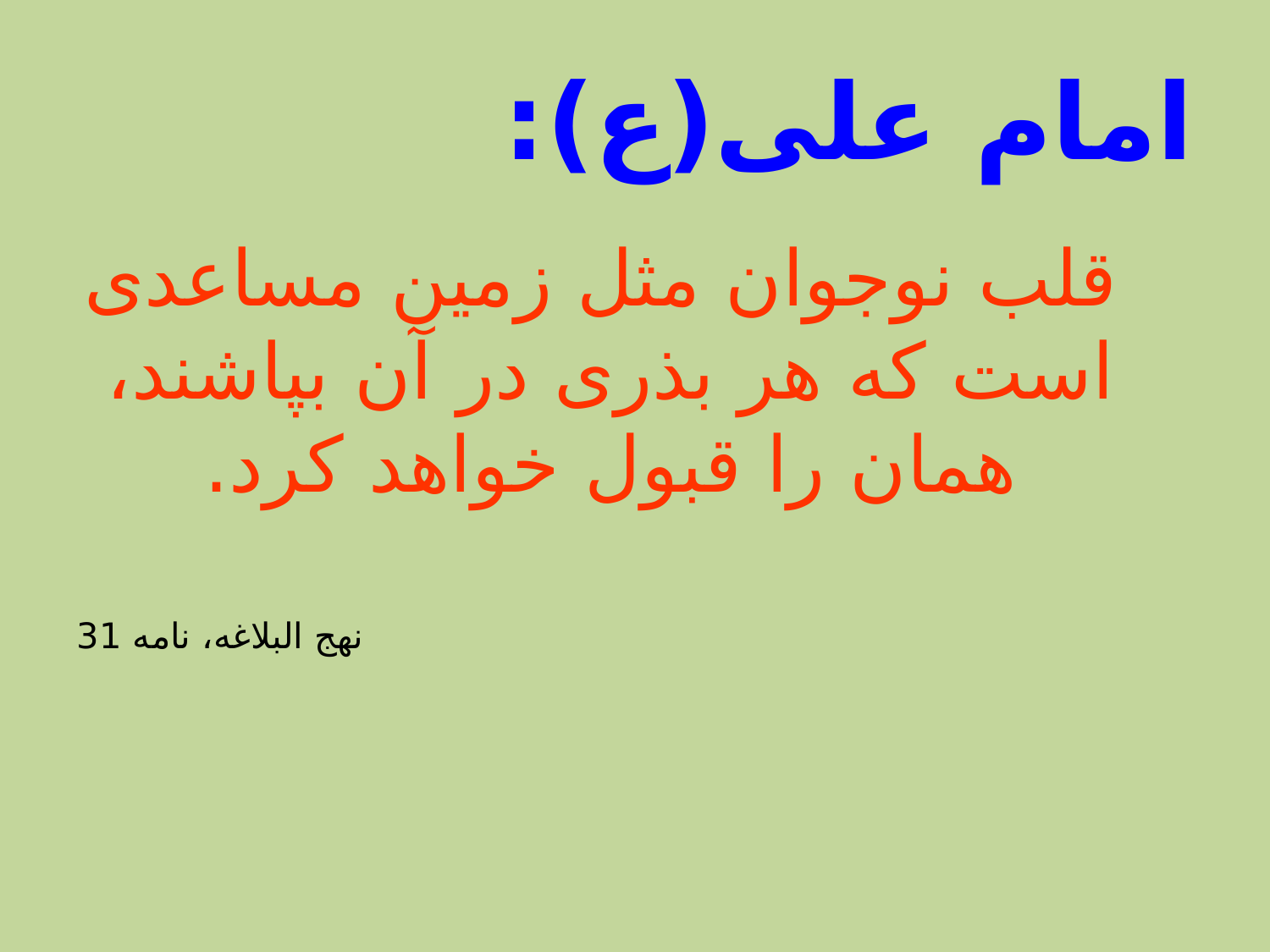

# امام علی(ع):
   قلب نوجوان مثل زمین مساعدی است كه هر بذری در آن بپاشند، همان را قبول خواهد كرد.

                                                                          نهج البلاغه، نامه 31